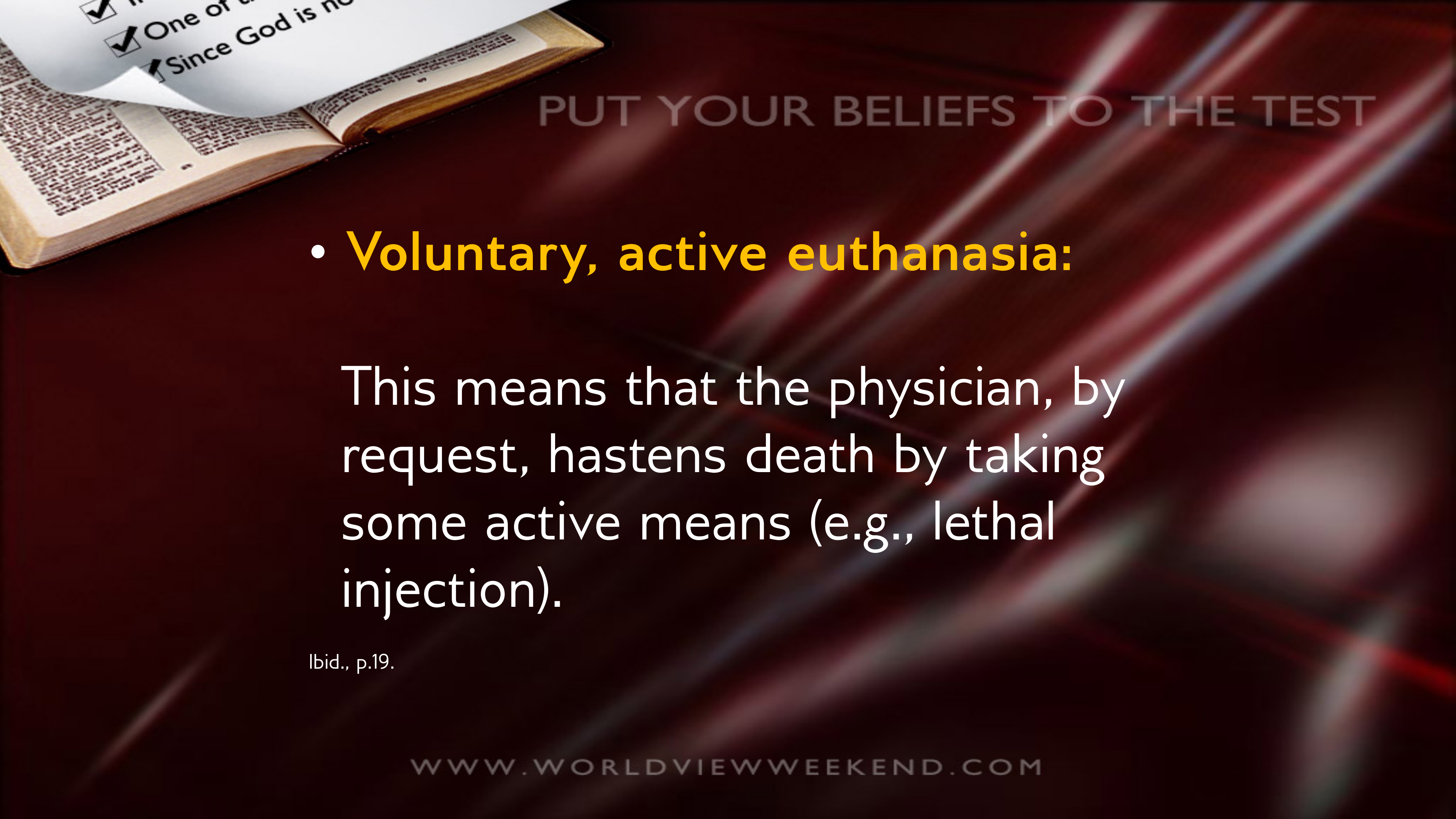

• Voluntary, active euthanasia:
This means that the physician, by request, hastens death by taking some active means (e.g., lethal injection).
Ibid., p.19.